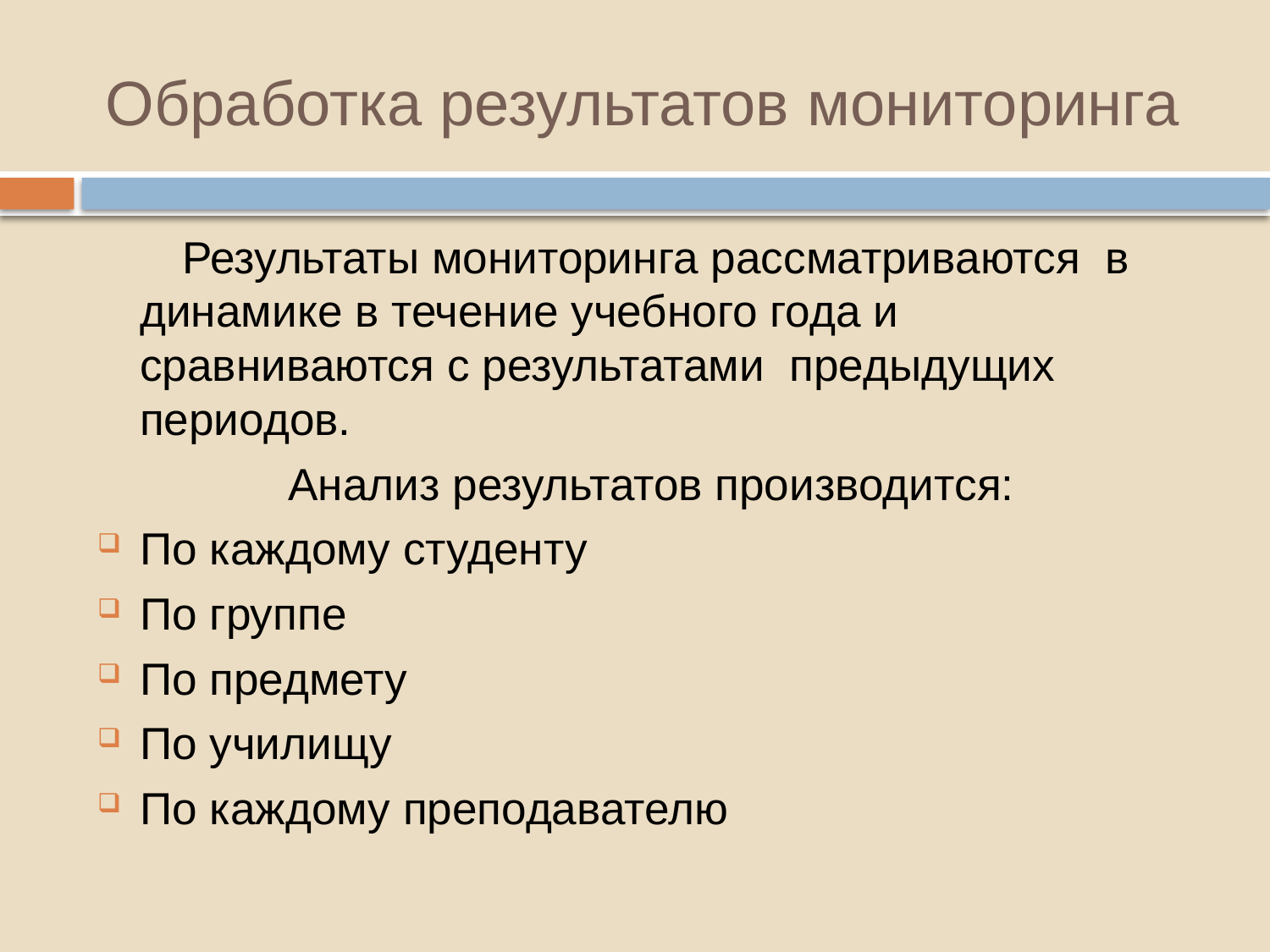

# Обработка результатов мониторинга
Результаты мониторинга рассматриваются  в динамике в течение учебного года и  сравниваются с результатами  предыдущих периодов.
Анализ результатов производится:
По каждому студенту
По группе
По предмету
По училищу
По каждому преподавателю